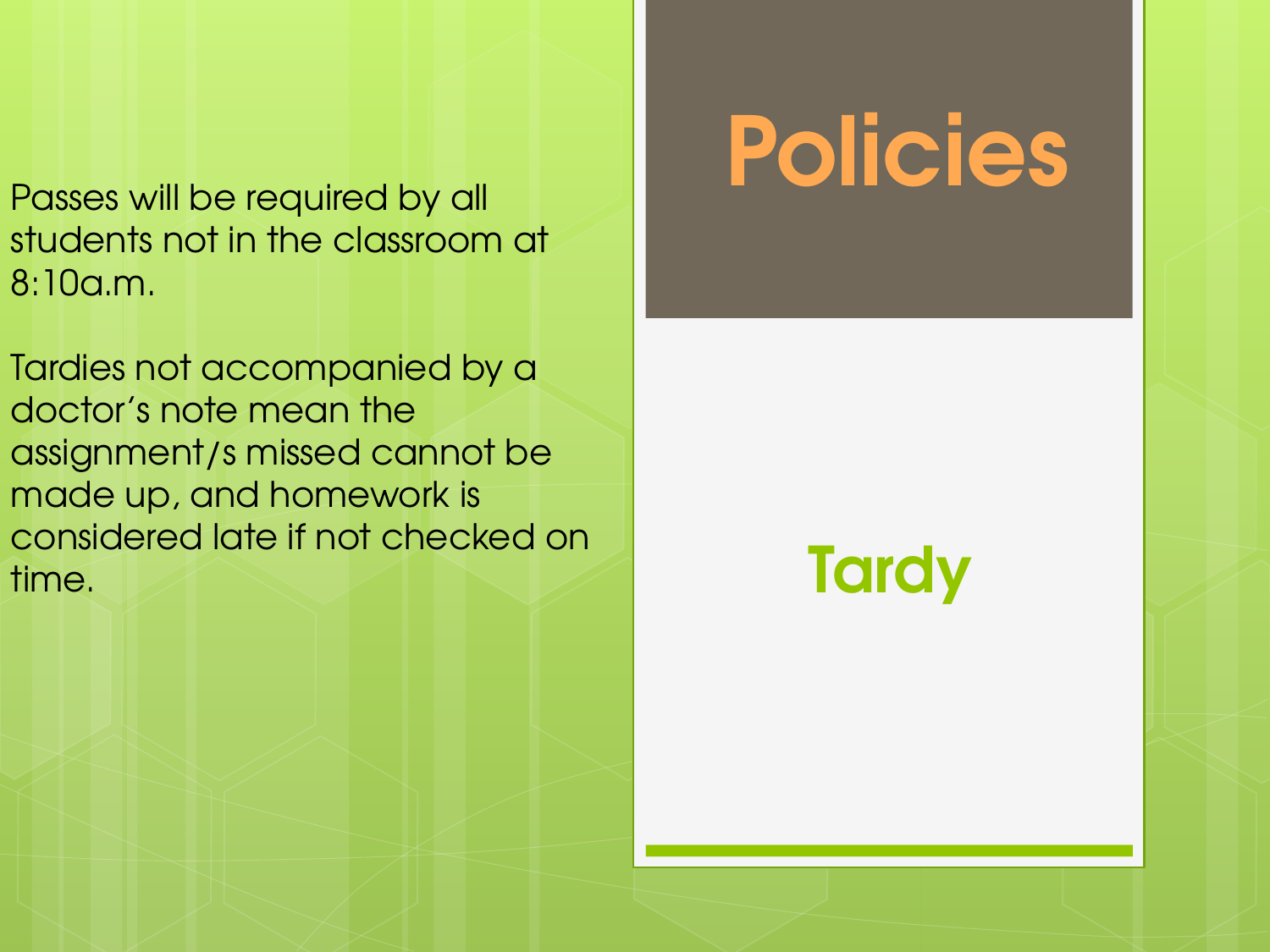

Policies
Passes will be required by all students not in the classroom at 8:10a.m.

Tardies not accompanied by a doctor’s note mean the assignment/s missed cannot be made up, and homework is considered late if not checked on time.
# Tardy